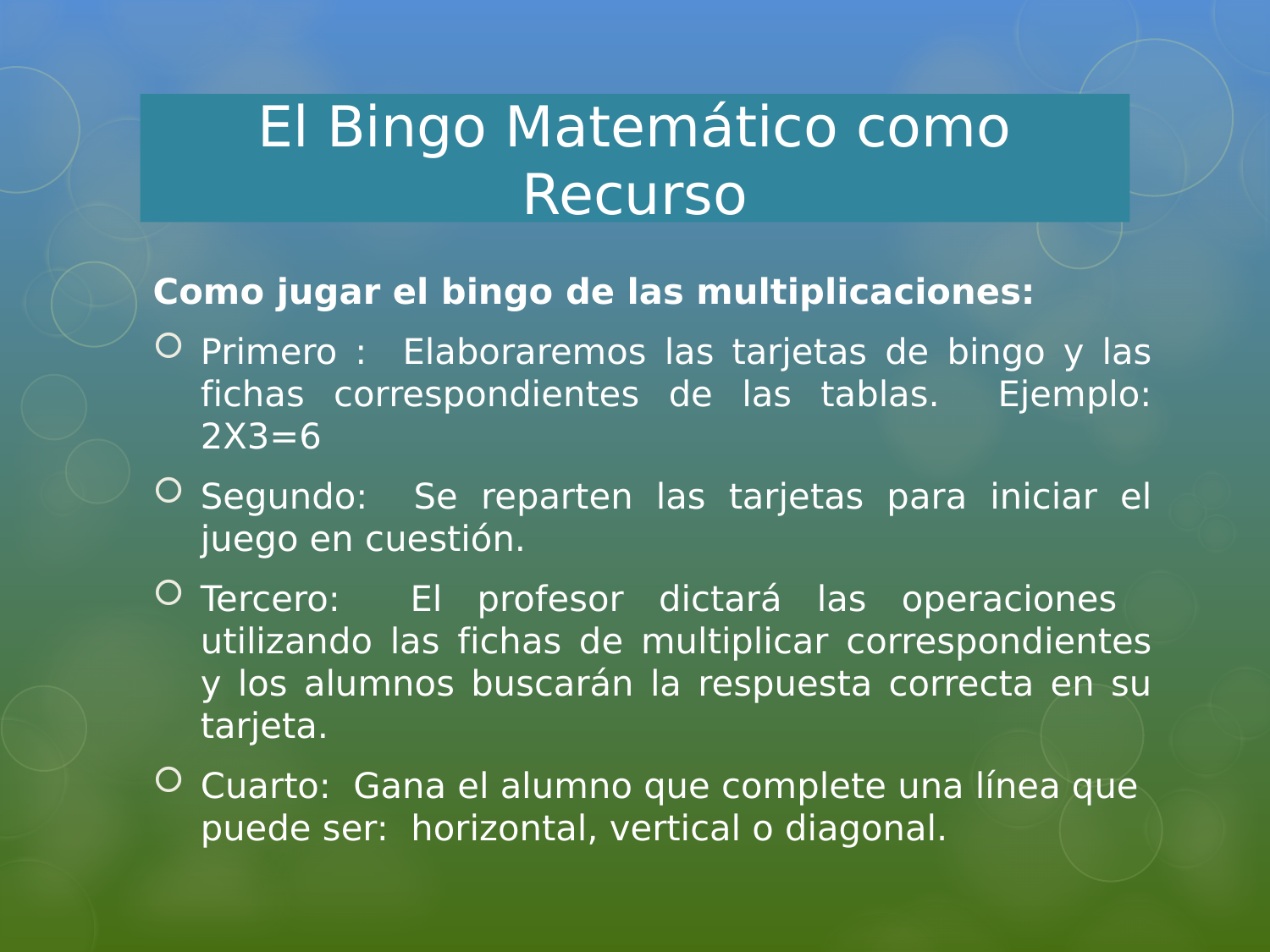

# El Bingo Matemático como Recurso
Como jugar el bingo de las multiplicaciones:
Primero :  Elaboraremos las tarjetas de bingo y las fichas correspondientes de las tablas.  Ejemplo: 2X3=6
Segundo:  Se reparten las tarjetas para iniciar el juego en cuestión.
Tercero:  El profesor dictará las operaciones  utilizando las fichas de multiplicar correspondientes y los alumnos buscarán la respuesta correcta en su tarjeta.
Cuarto:  Gana el alumno que complete una línea que puede ser:  horizontal, vertical o diagonal.